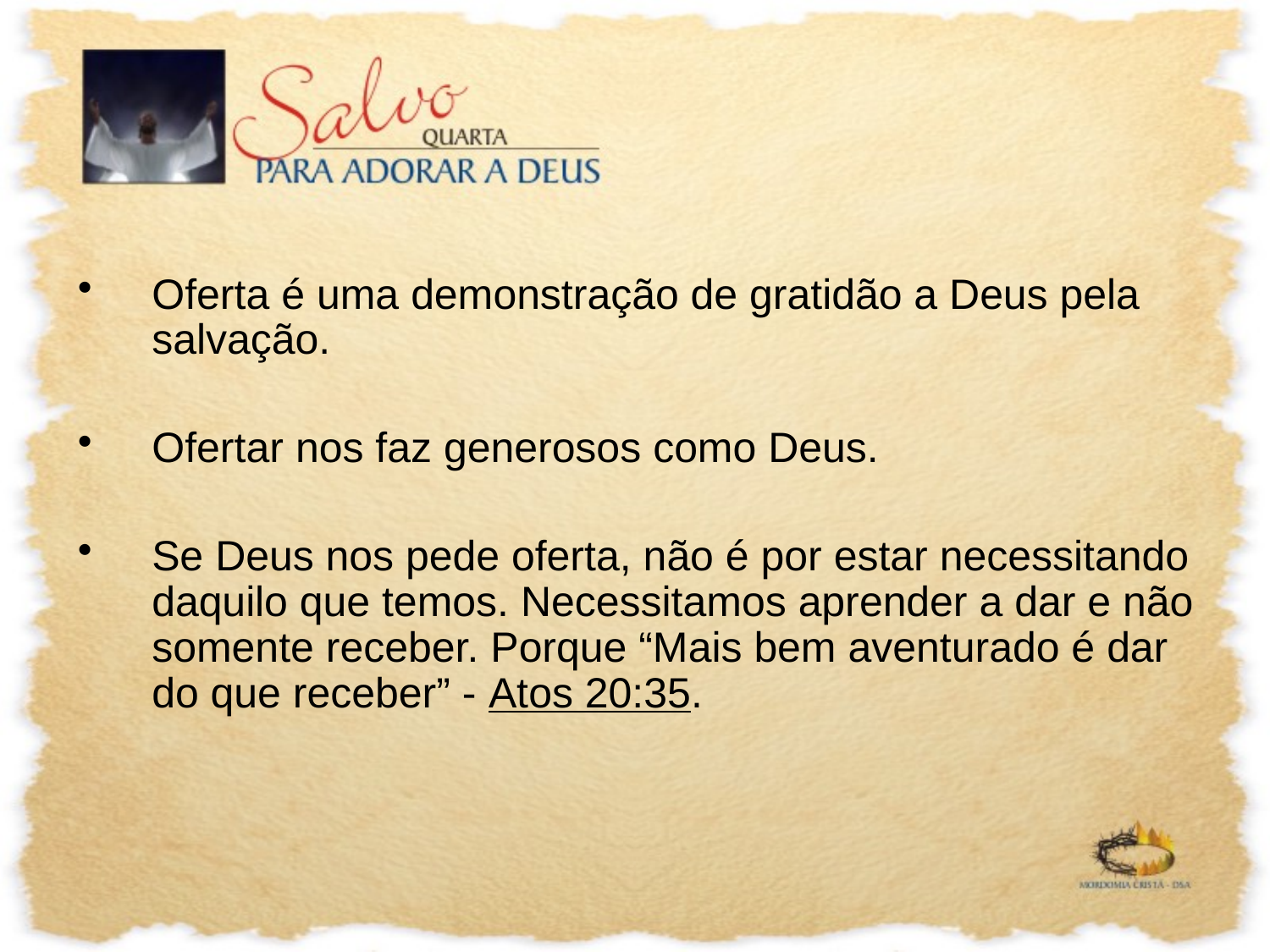

Oferta é uma demonstração de gratidão a Deus pela salvação.

Ofertar nos faz generosos como Deus.

Se Deus nos pede oferta, não é por estar necessitando daquilo que temos. Necessitamos aprender a dar e não somente receber. Porque “Mais bem aventurado é dar do que receber” - Atos 20:35.